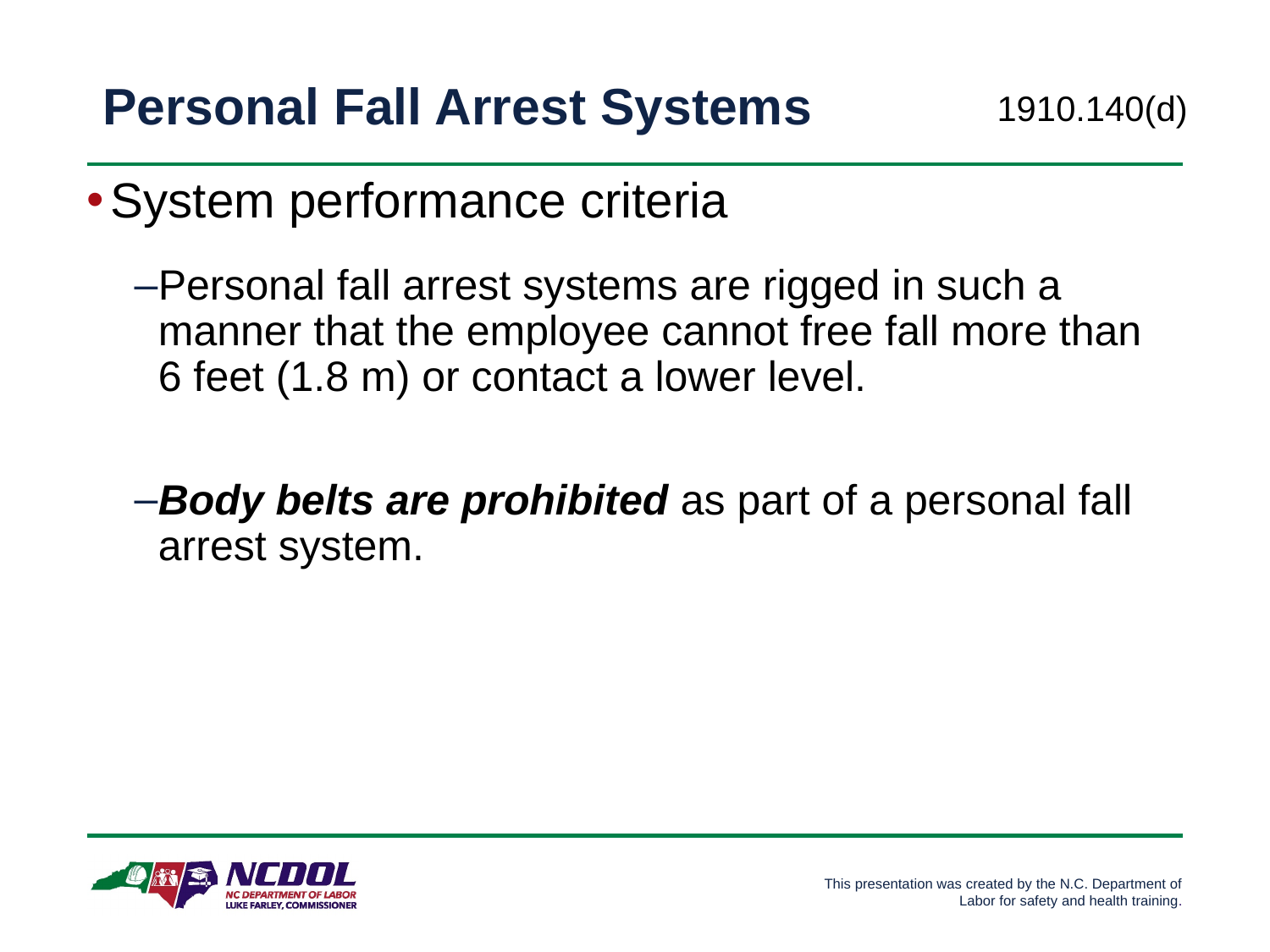

# Personal Fall Arrest Systems
1910.140(d)

System performance criteria

Personal fall arrest systems are rigged in such a manner that the employee cannot free fall more than 6 feet (1.8 m) or contact a lower level.

Body belts are prohibited as part of a personal fall arrest system.